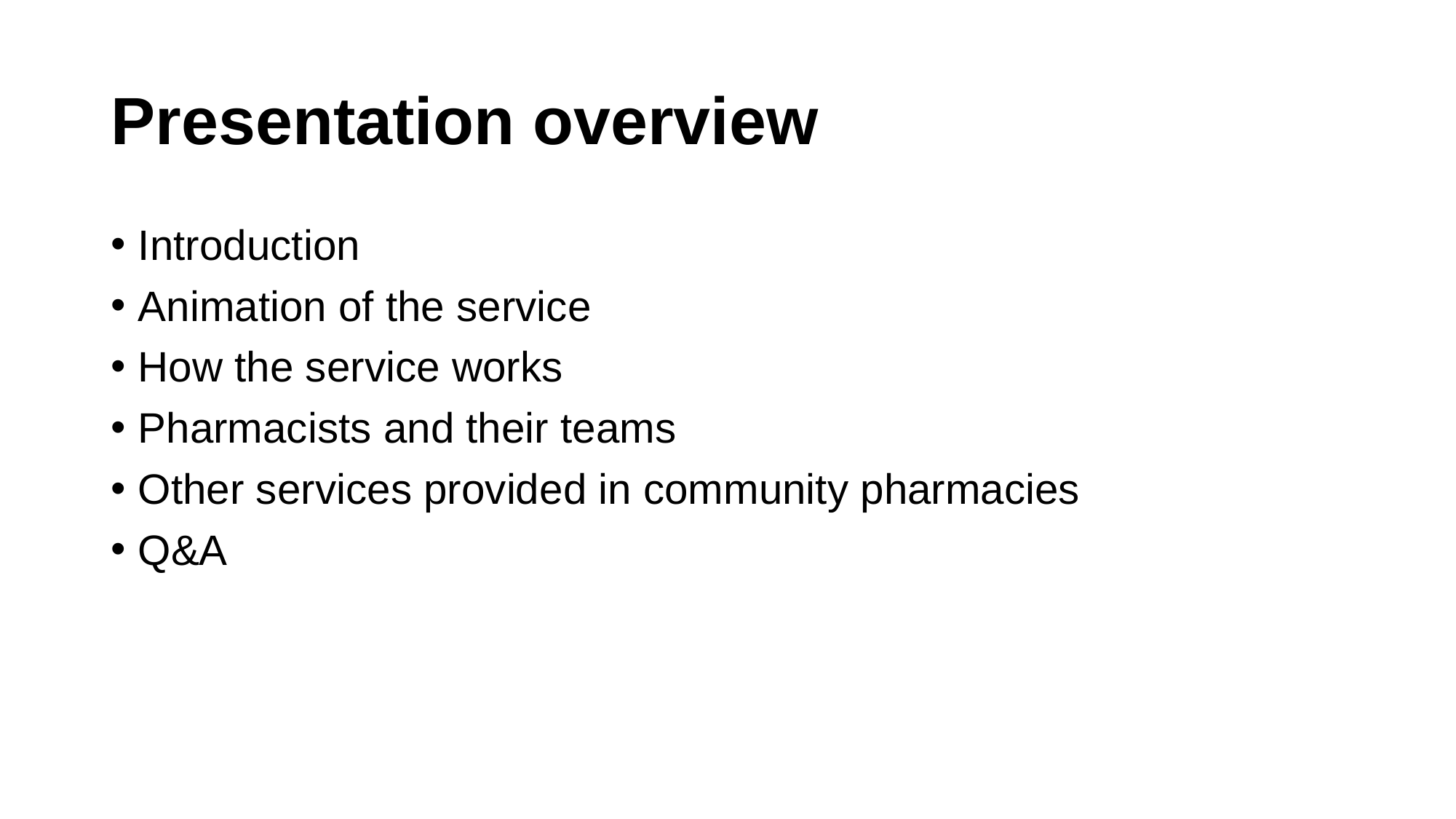

# Presentation overview
Introduction
Animation of the service
How the service works
Pharmacists and their teams
Other services provided in community pharmacies
Q&A